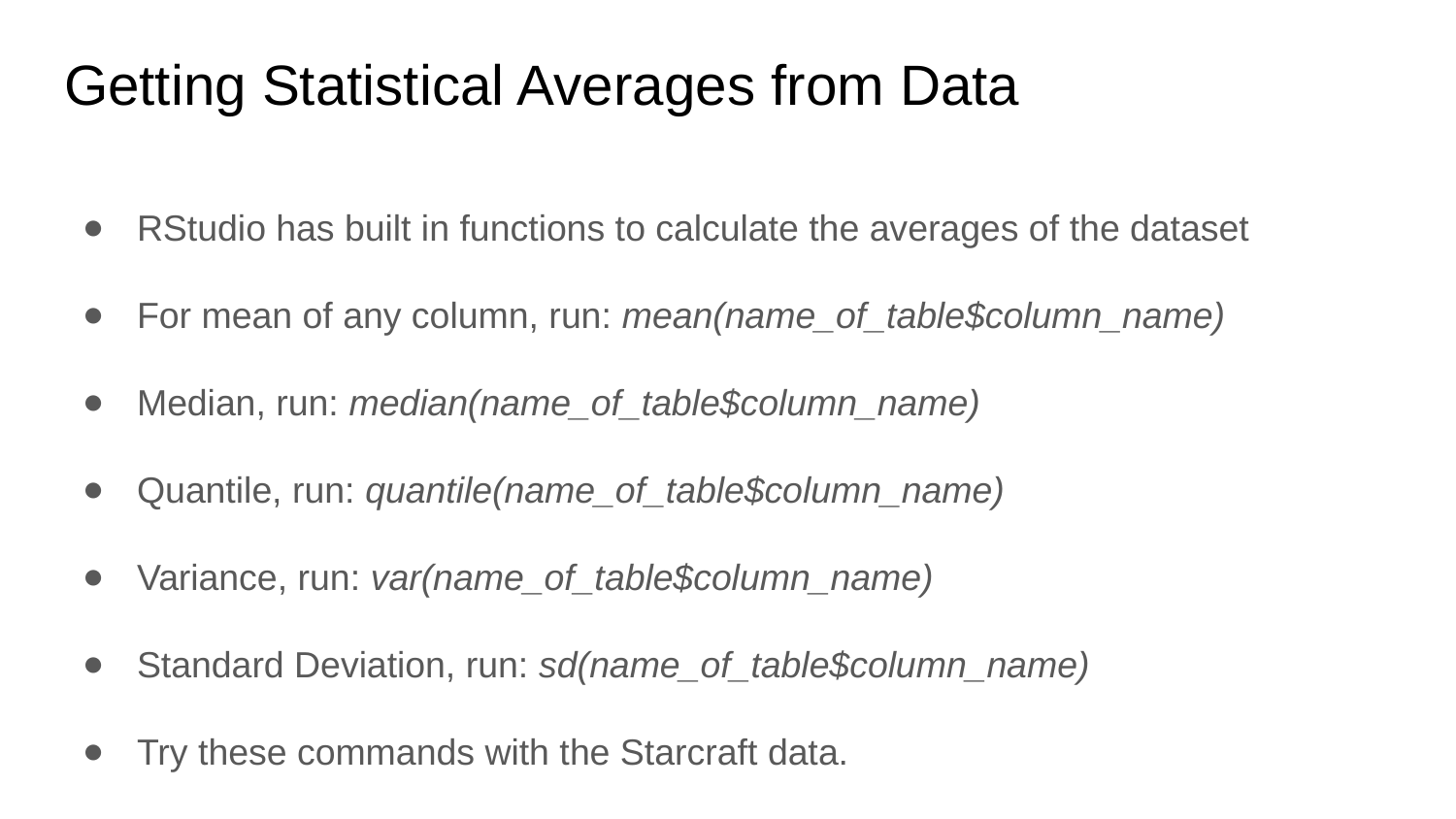

# Getting Statistical Averages from Data
RStudio has built in functions to calculate the averages of the dataset
For mean of any column, run: mean(name_of_table$column_name)
Median, run: median(name_of_table$column_name)
Quantile, run: quantile(name_of_table$column_name)
Variance, run: var(name_of_table$column_name)
Standard Deviation, run: sd(name_of_table$column_name)
Try these commands with the Starcraft data.